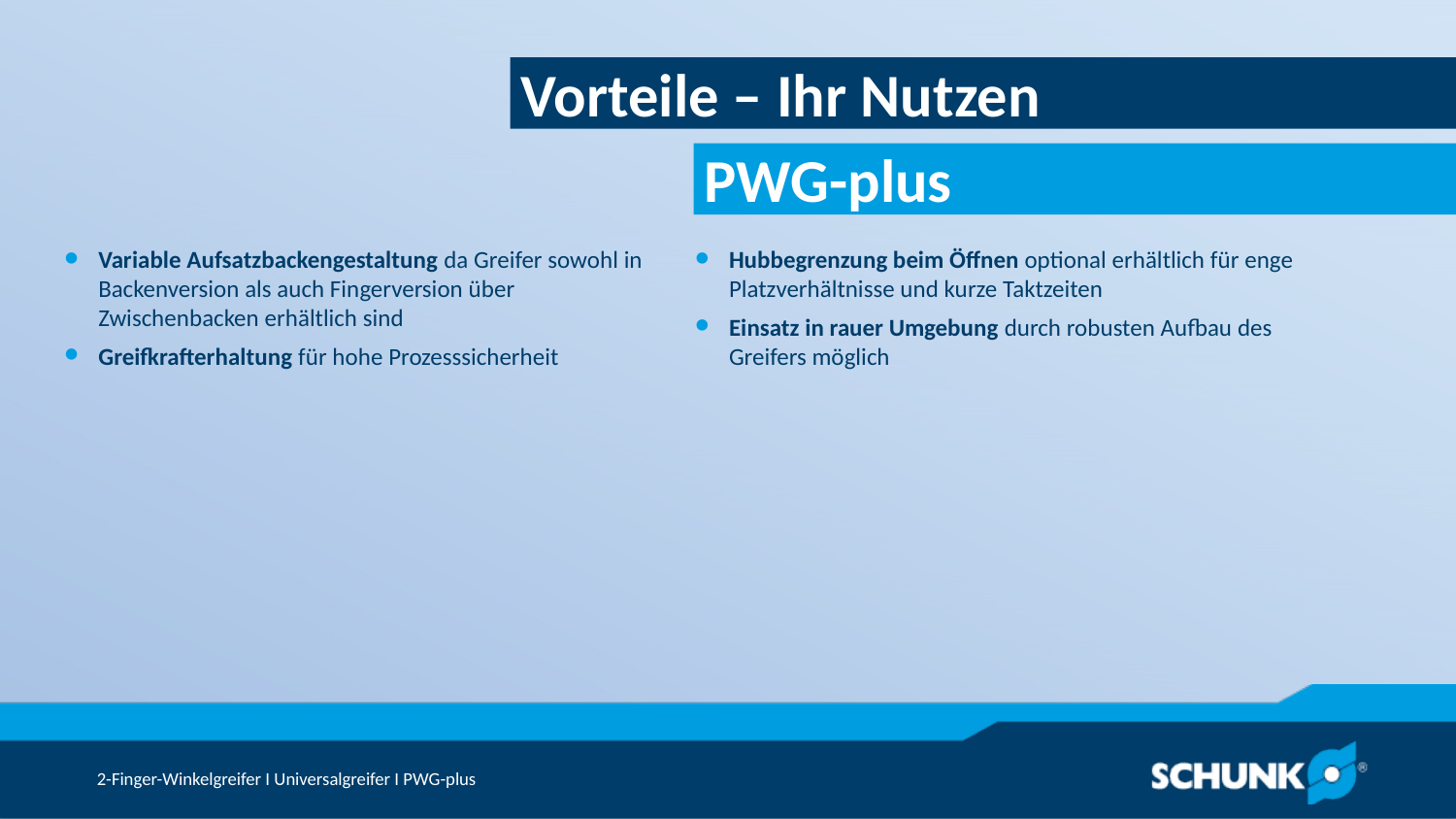

Vorteile – Ihr Nutzen
Variable Aufsatzbackengestaltung da Greifer sowohl in Backenversion als auch Fingerversion über Zwischenbacken erhältlich sind
Greifkrafterhaltung für hohe Prozesssicherheit
Hubbegrenzung beim Öffnen optional erhältlich für enge Platzverhältnisse und kurze Taktzeiten
Einsatz in rauer Umgebung durch robusten Aufbau des Greifers möglich